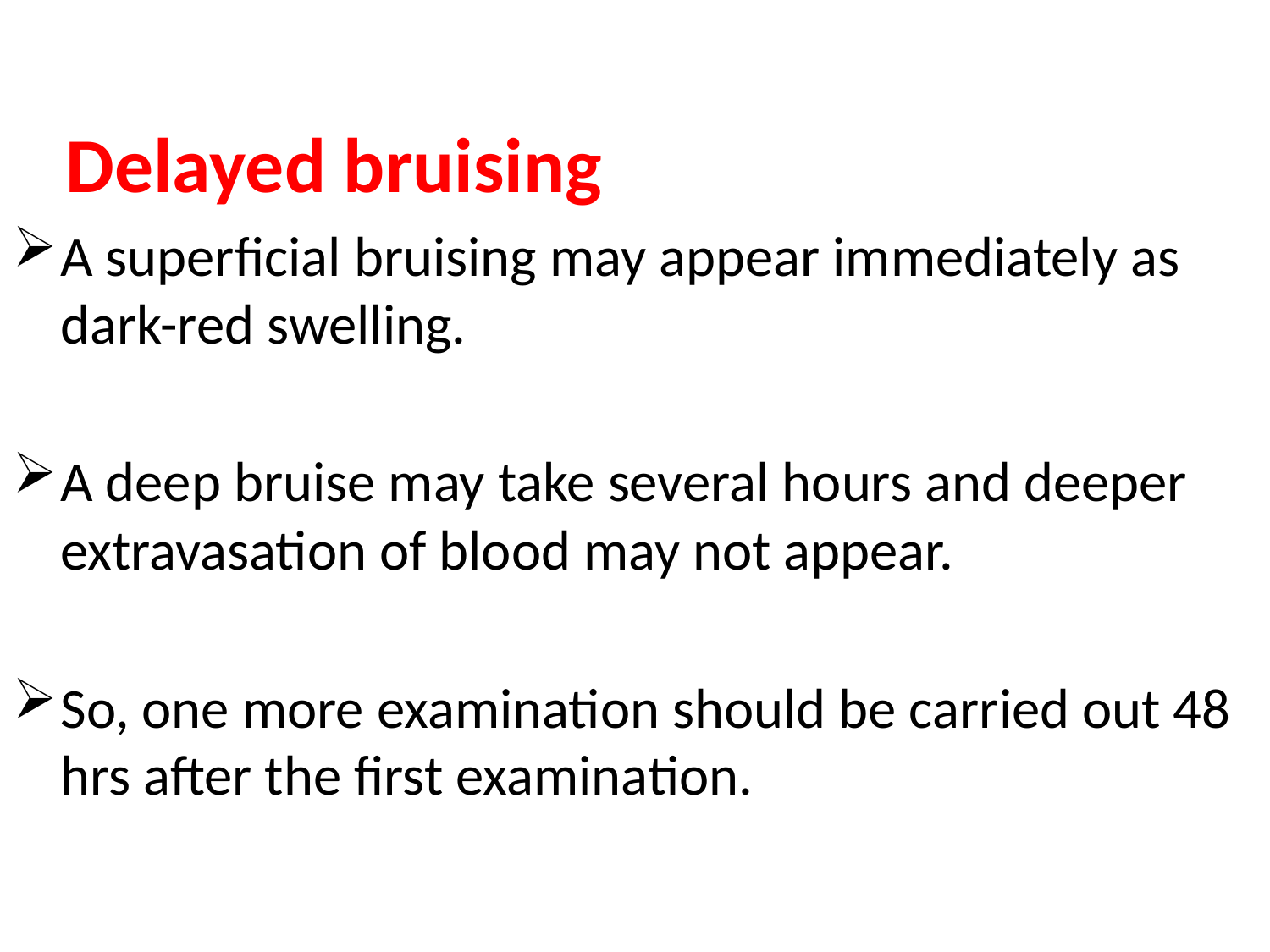

Delayed bruising
A superficial bruising may appear immediately as dark-red swelling.

A deep bruise may take several hours and deeper extravasation of blood may not appear.

So, one more examination should be carried out 48 hrs after the first examination.